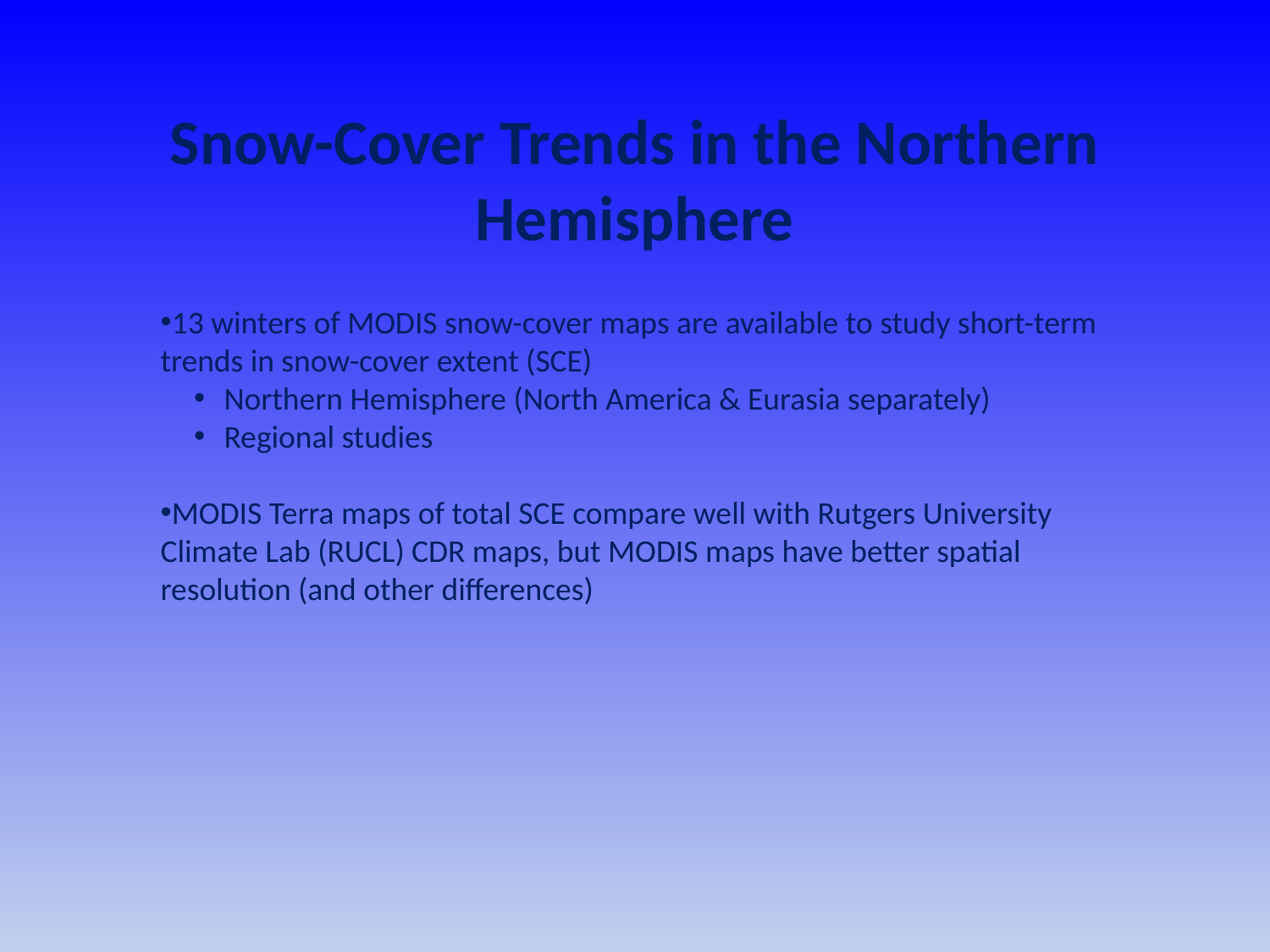

Snow-Cover Trends in the Northern Hemisphere
13 winters of MODIS snow-cover maps are available to study short-term trends in snow-cover extent (SCE)
Northern Hemisphere (North America & Eurasia separately)
Regional studies

MODIS Terra maps of total SCE compare well with Rutgers University Climate Lab (RUCL) CDR maps, but MODIS maps have better spatial resolution (and other differences)